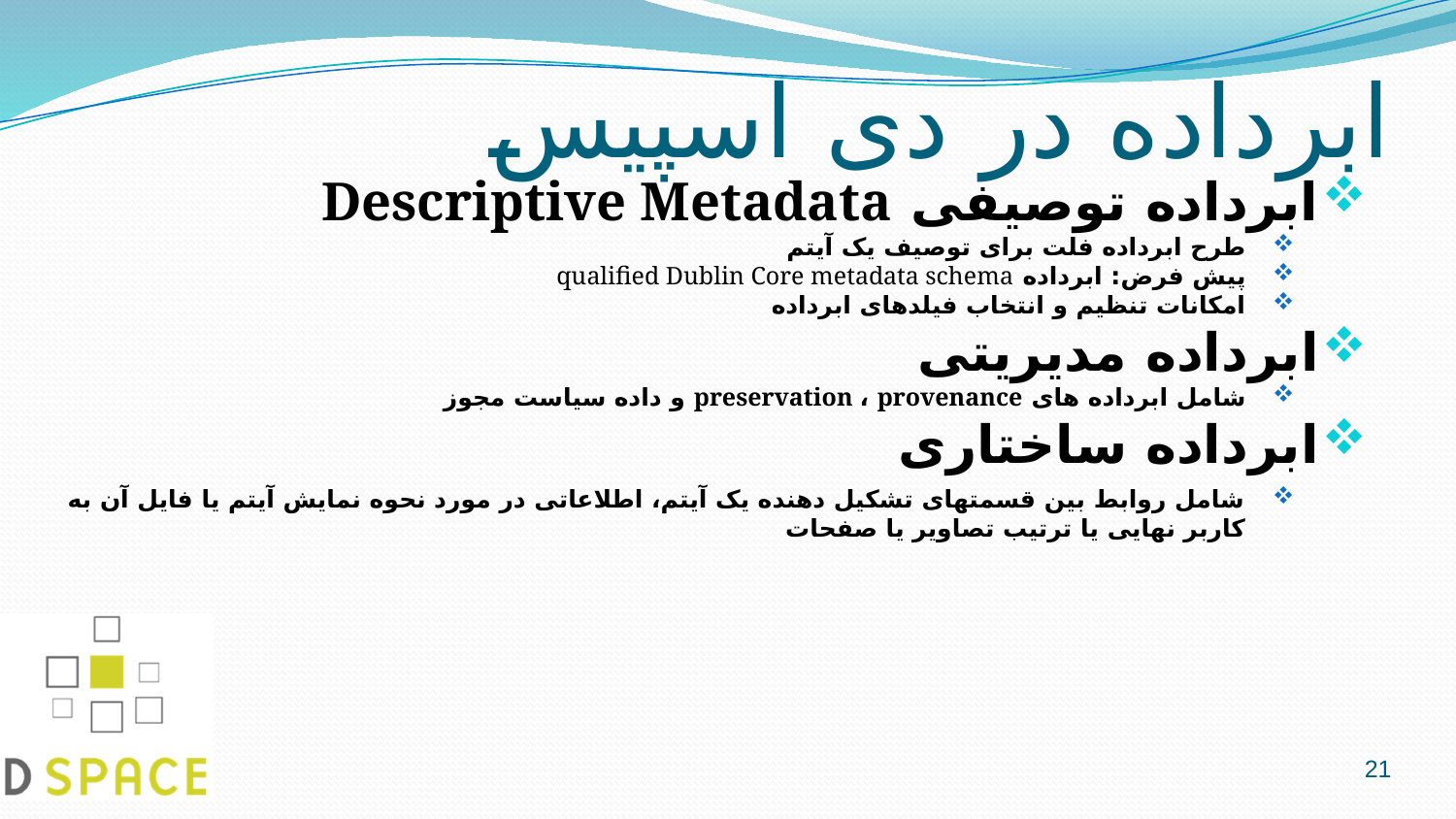

# ابرداده در دی اسپیس
ابرداده توصیفی Descriptive Metadata
طرح ابرداده فلت برای توصیف یک آیتم
پیش فرض: ابرداده qualified Dublin Core metadata schema
امکانات تنظیم و انتخاب فیلدهای ابرداده
ابرداده مدیریتی
شامل ابرداده های preservation ، provenance و داده سیاست مجوز
ابرداده ساختاری

شامل روابط بین قسمتهای تشکیل دهنده یک آیتم، اطلاعاتی در مورد نحوه نمایش آیتم یا فایل آن به کاربر نهایی یا ترتیب تصاویر یا صفحات
21